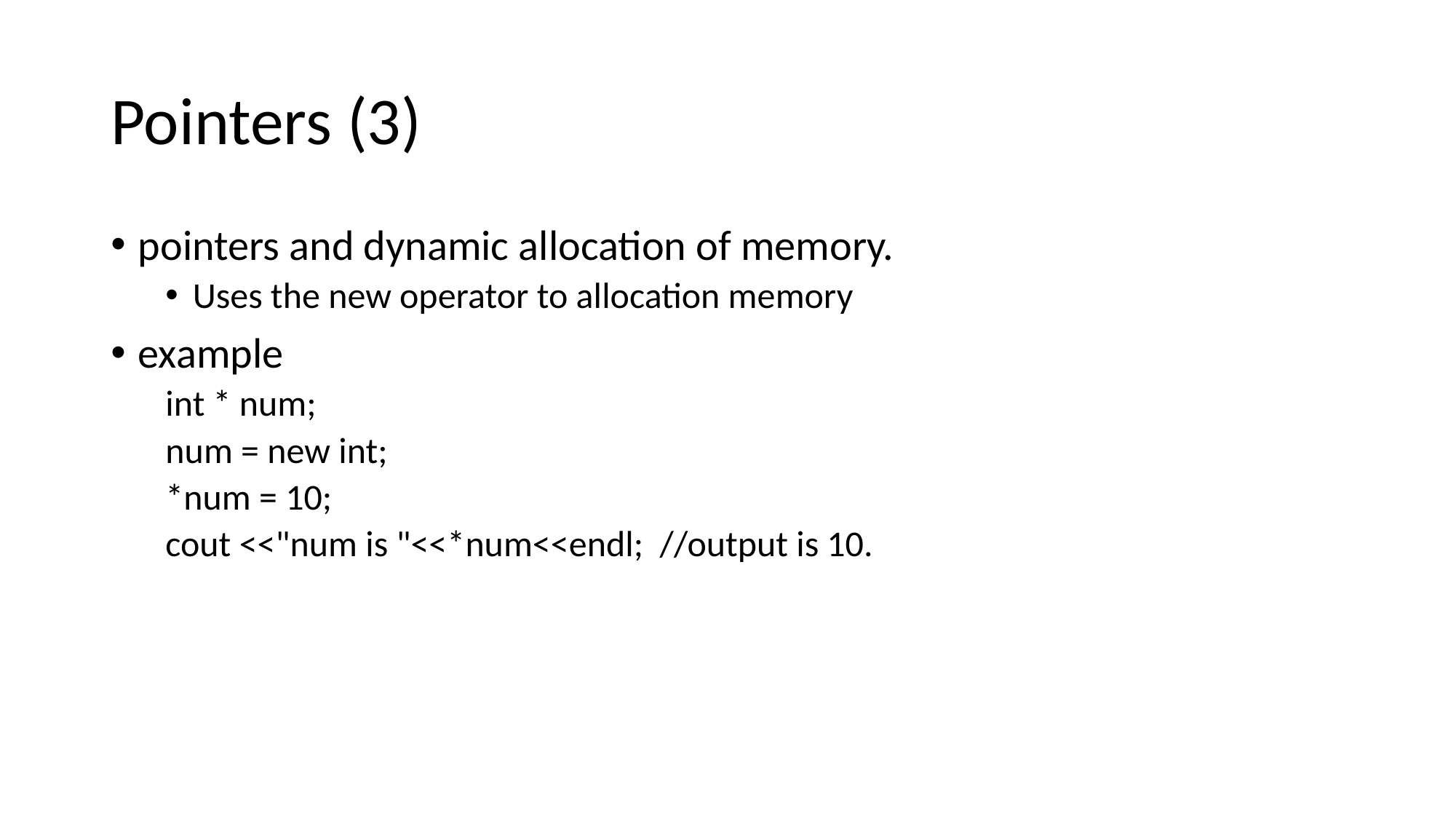

# Pointers (3)
pointers and dynamic allocation of memory.
Uses the new operator to allocation memory
example
int * num;
num = new int;
*num = 10;
cout <<"num is "<<*num<<endl;  //output is 10.